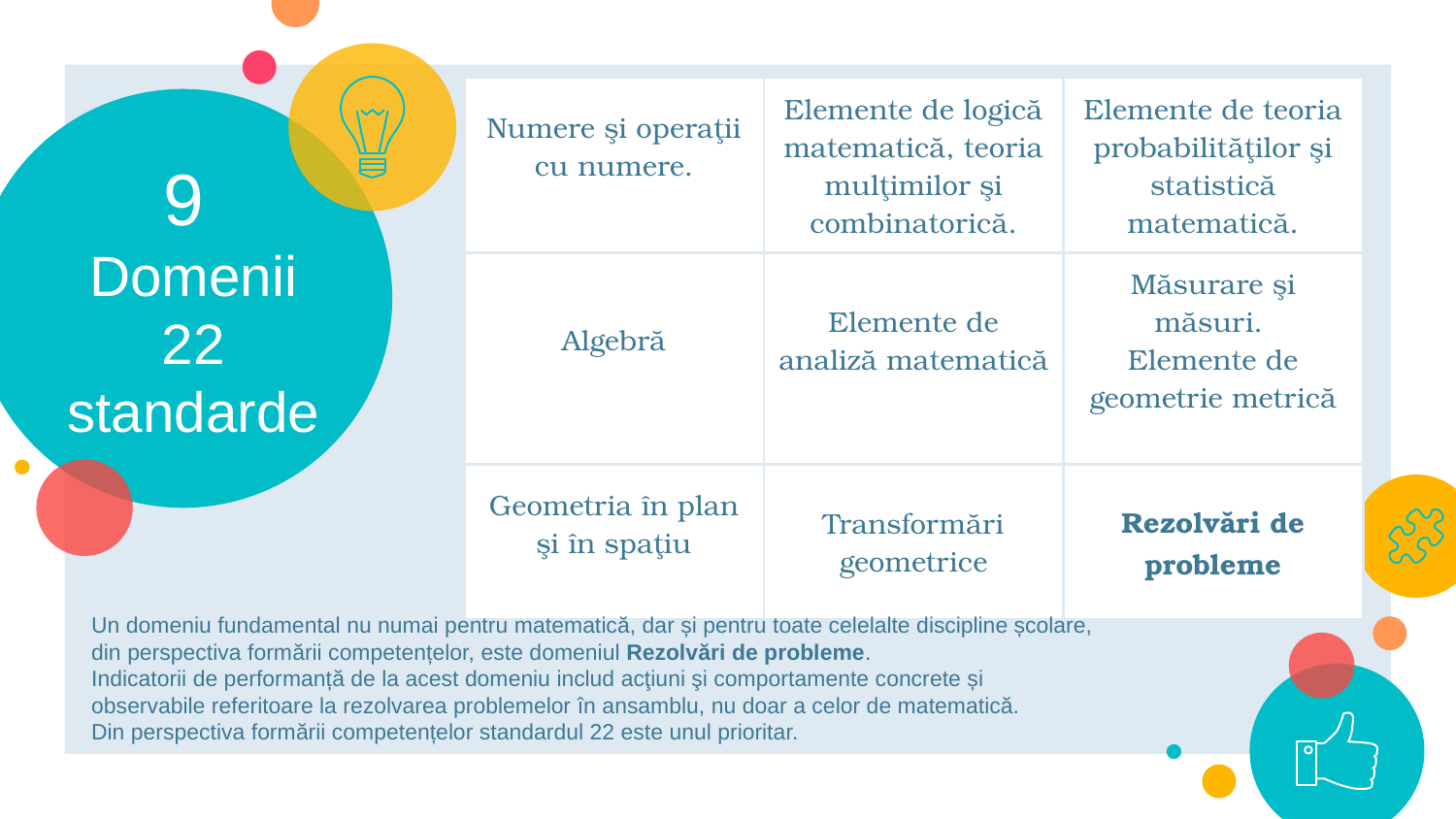

19
| Numere şi operaţii cu numere. | Elemente de logică matematică, teoria mulţimilor şi combinatorică. | Elemente de teoria probabilităţilor şi statistică matematică. |
| --- | --- | --- |
| Algebră | Elemente de analiză matematică | Măsurare şi măsuri. Elemente de geometrie metrică |
| Geometria în plan şi în spaţiu | Transformări geometrice | Rezolvări de probleme |
# 9 Domenii 22 standarde
Un domeniu fundamental nu numai pentru matematică, dar și pentru toate celelalte discipline școlare,
din perspectiva formării competențelor, este domeniul Rezolvări de probleme.
Indicatorii de performanță de la acest domeniu includ acţiuni şi comportamente concrete și
observabile referitoare la rezolvarea problemelor în ansamblu, nu doar a celor de matematică.
Din perspectiva formării competențelor standardul 22 este unul prioritar.